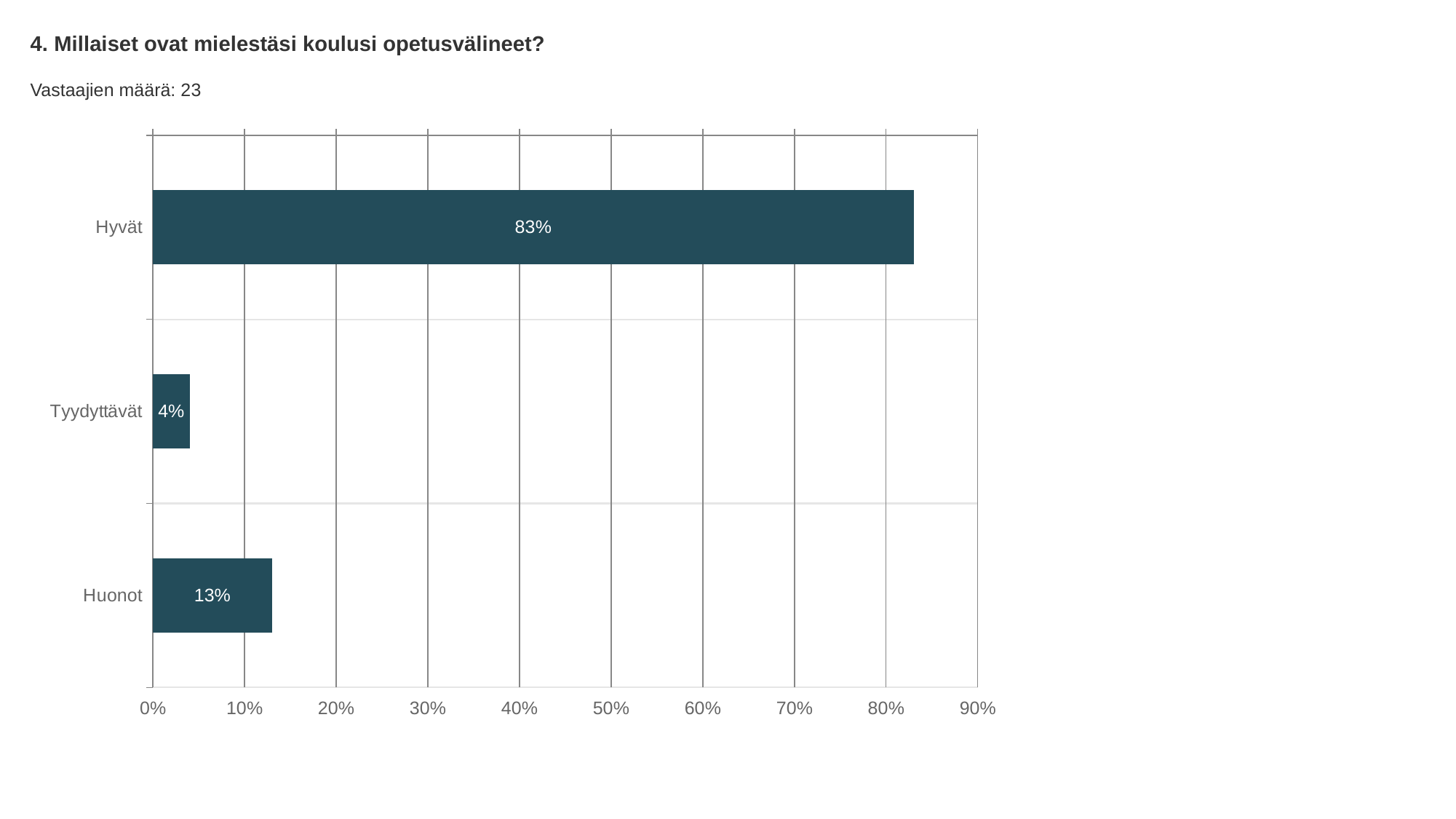

4. Millaiset ovat mielestäsi koulusi opetusvälineet?
Vastaajien määrä: 23

### Chart

| Category | Millaiset ovat mielestäsi koulusi opetusvälineet? |
|---|---|
| Hyvät | 0.83 |
| Tyydyttävät | 0.04 |
| Huonot | 0.13 |